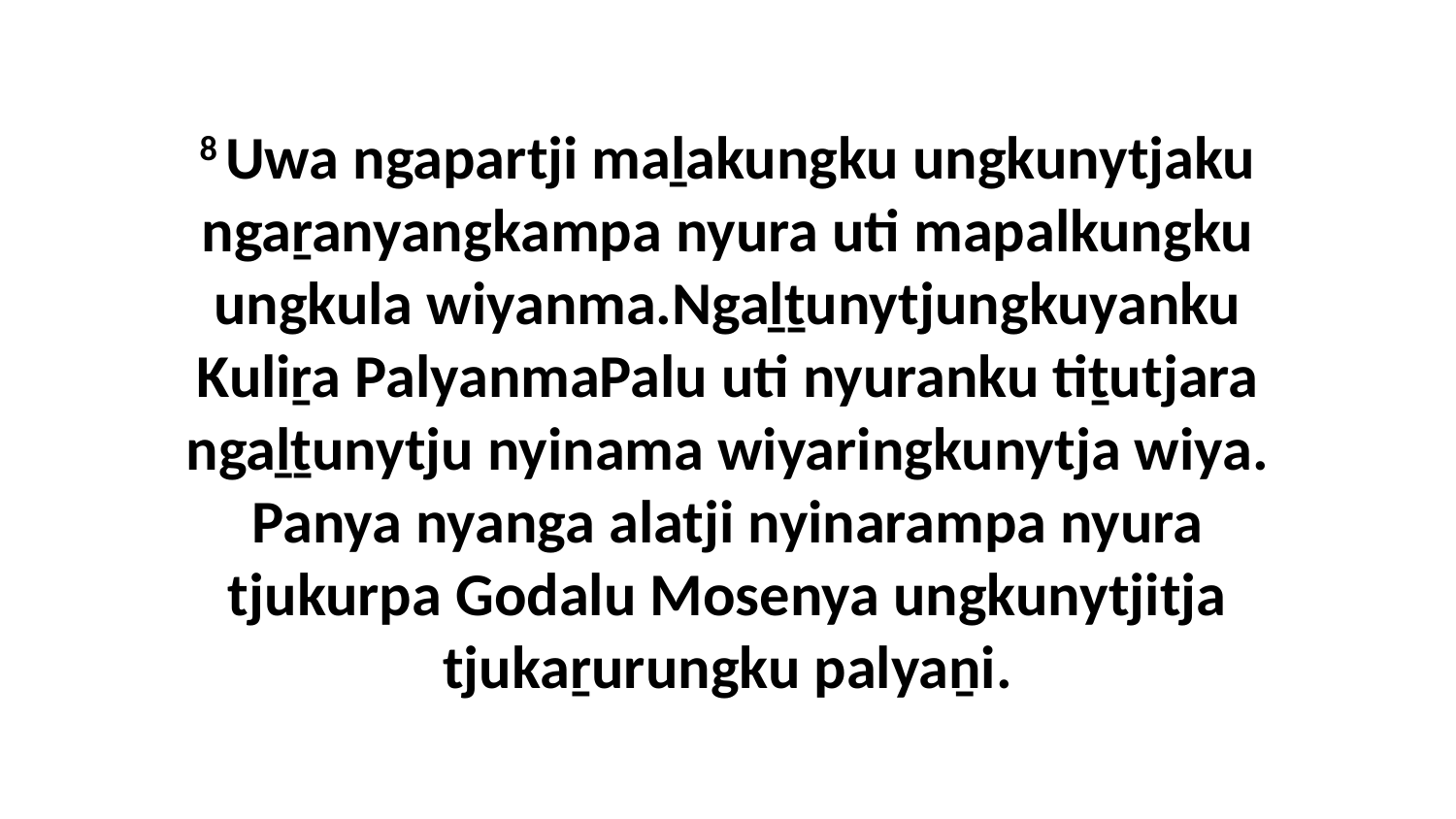

8 Uwa ngapartji maḻakungku ungkunytjaku ngaṟanyangkampa nyura uti mapalkungku ungkula wiyanma.Ngaḻṯunytjungkuyanku Kuliṟa PalyanmaPalu uti nyuranku tiṯutjara ngaḻṯunytju nyinama wiyaringkunytja wiya. Panya nyanga alatji nyinarampa nyura tjukurpa Godalu Mosenya ungkunytjitja tjukaṟurungku palyaṉi.